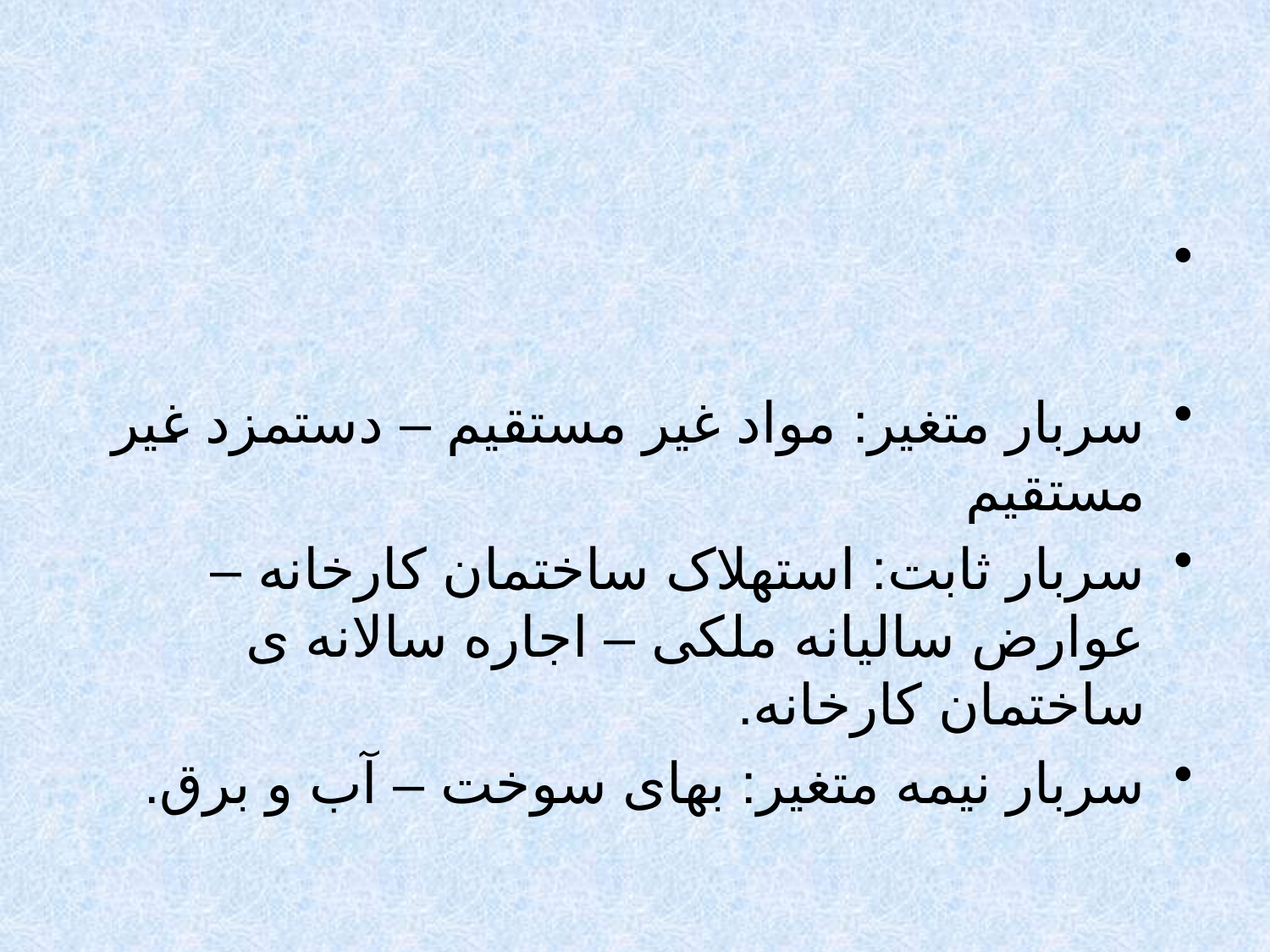

#

سربار متغیر: مواد غیر مستقیم – دستمزد غیر مستقیم
سربار ثابت: استهلاک ساختمان کارخانه – عوارض سالیانه ملکی – اجاره سالانه ی ساختمان کارخانه.
سربار نیمه متغیر: بهای سوخت – آب و برق.